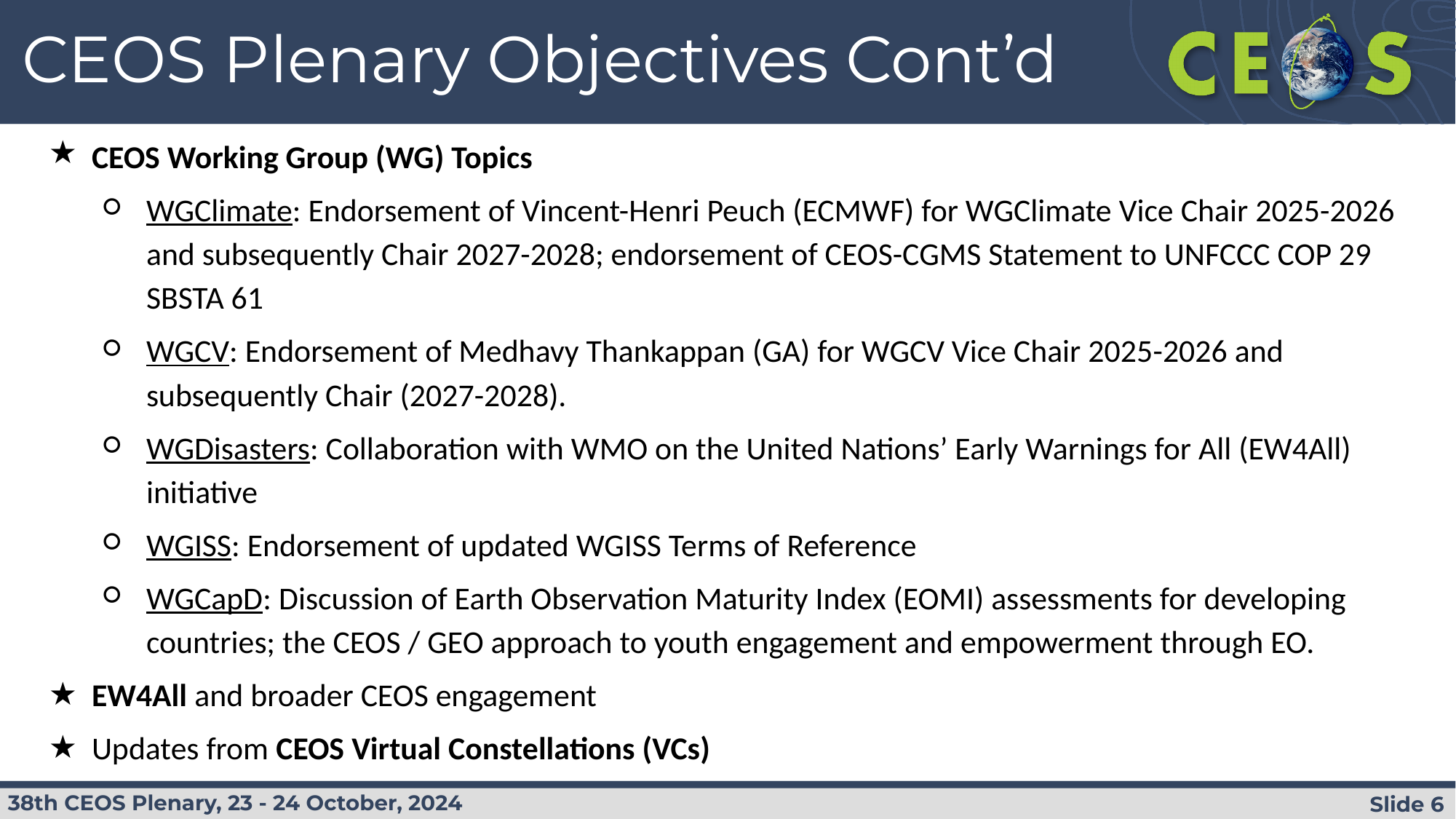

CEOS Plenary Objectives Cont’d
CEOS Working Group (WG) Topics
WGClimate: Endorsement of Vincent-Henri Peuch (ECMWF) for WGClimate Vice Chair 2025-2026 and subsequently Chair 2027-2028; endorsement of CEOS-CGMS Statement to UNFCCC COP 29 SBSTA 61
WGCV: Endorsement of Medhavy Thankappan (GA) for WGCV Vice Chair 2025-2026 and subsequently Chair (2027-2028).
WGDisasters: Collaboration with WMO on the United Nations’ Early Warnings for All (EW4All) initiative
WGISS: Endorsement of updated WGISS Terms of Reference
WGCapD: Discussion of Earth Observation Maturity Index (EOMI) assessments for developing countries; the CEOS / GEO approach to youth engagement and empowerment through EO.
EW4All and broader CEOS engagement
Updates from CEOS Virtual Constellations (VCs)